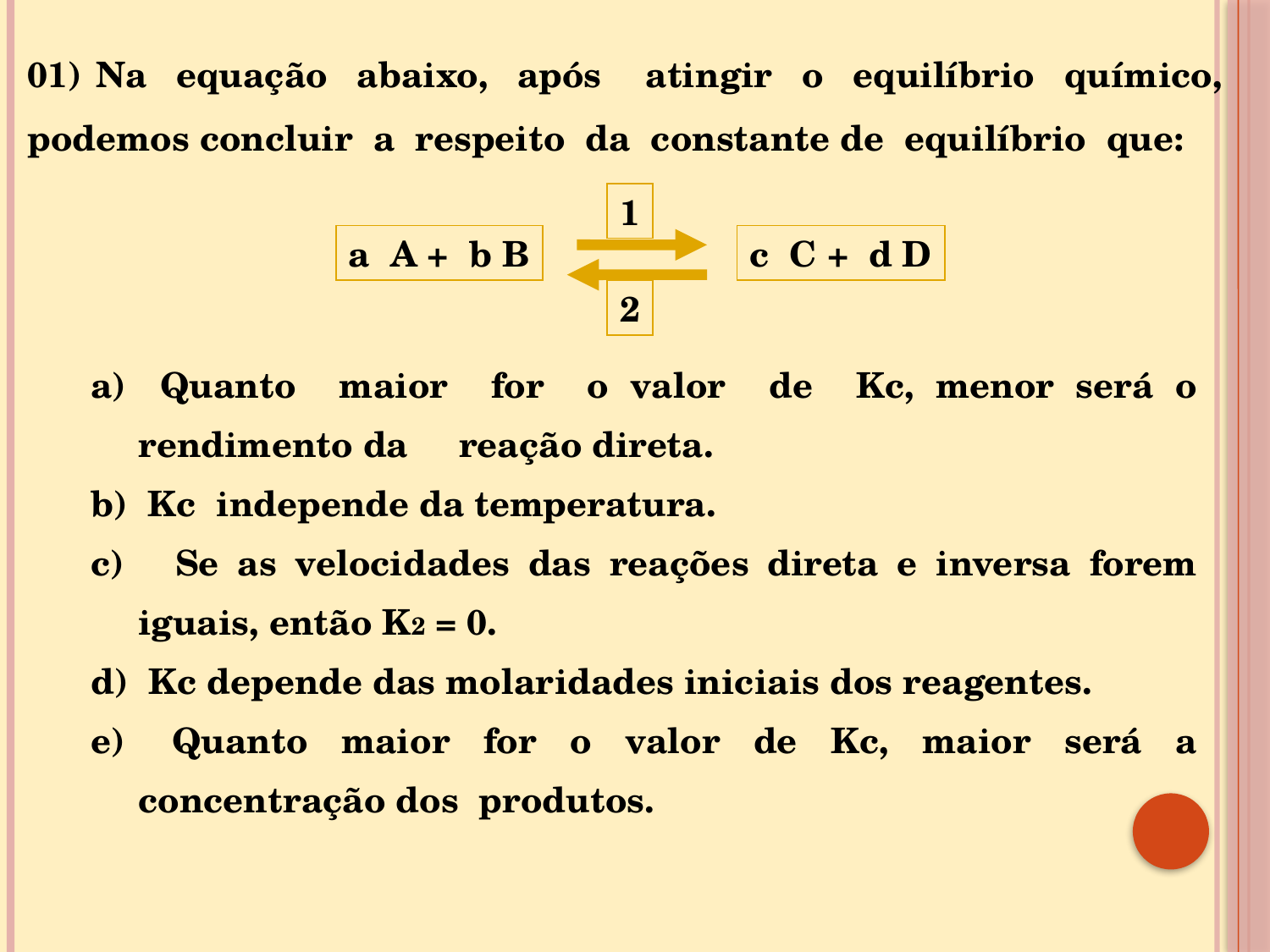

01) Na  equação  abaixo,  após   atingir  o  equilíbrio  químico,  podemos concluir  a  respeito  da  constante de  equilíbrio  que:
1
a  A +  b B
c  C +  d D

2
 Quanto  maior  for  o valor  de  Kc, menor será o rendimento da     reação direta.
b)  Kc  independe da temperatura.
  Se as velocidades das reações direta e inversa forem iguais, então K2 = 0.
 Kc depende das molaridades iniciais dos reagentes.
 Quanto maior for o valor de Kc, maior será a concentração dos  produtos.